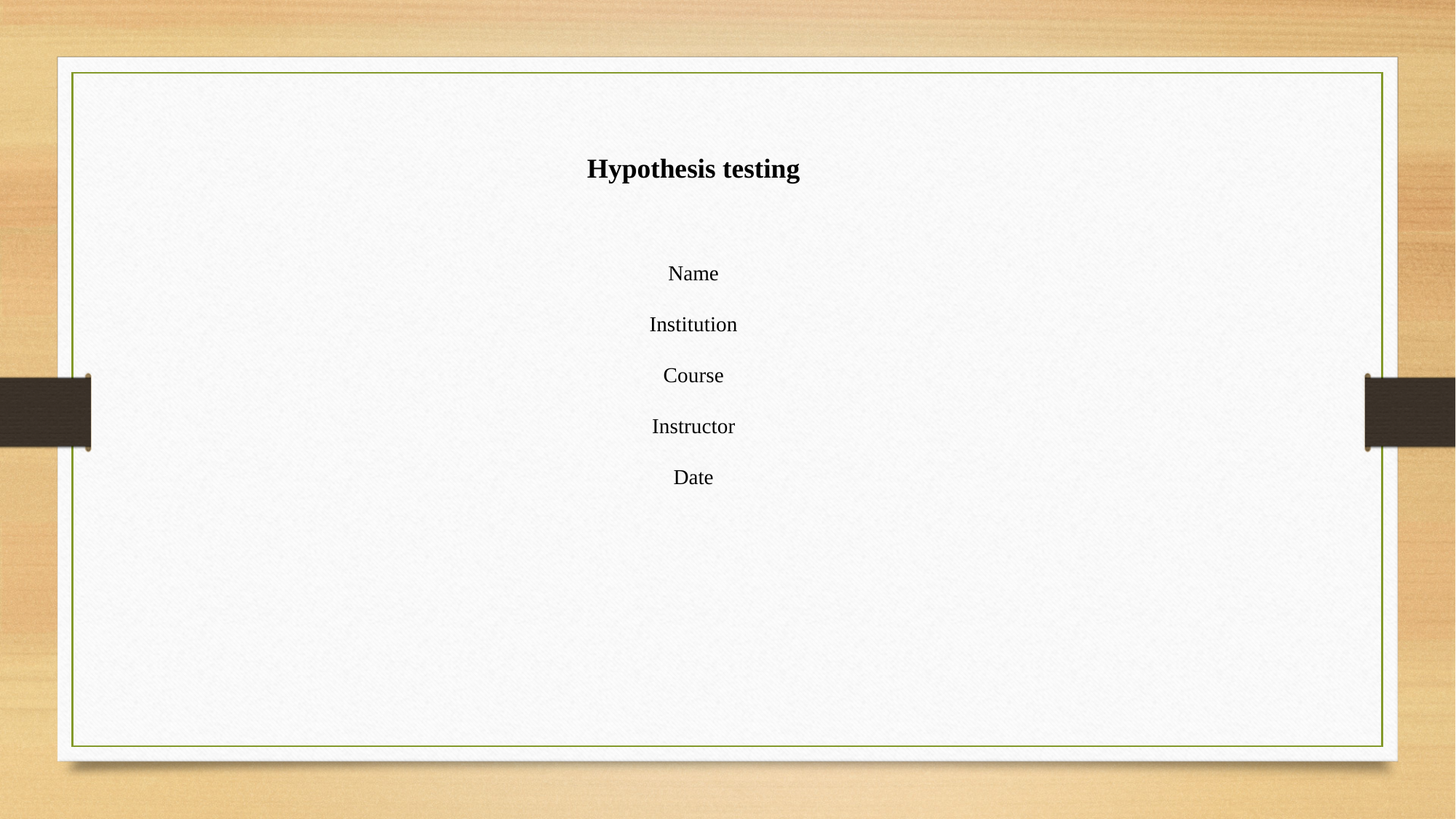

Hypothesis testing

Name
Institution
Course
Instructor
Date